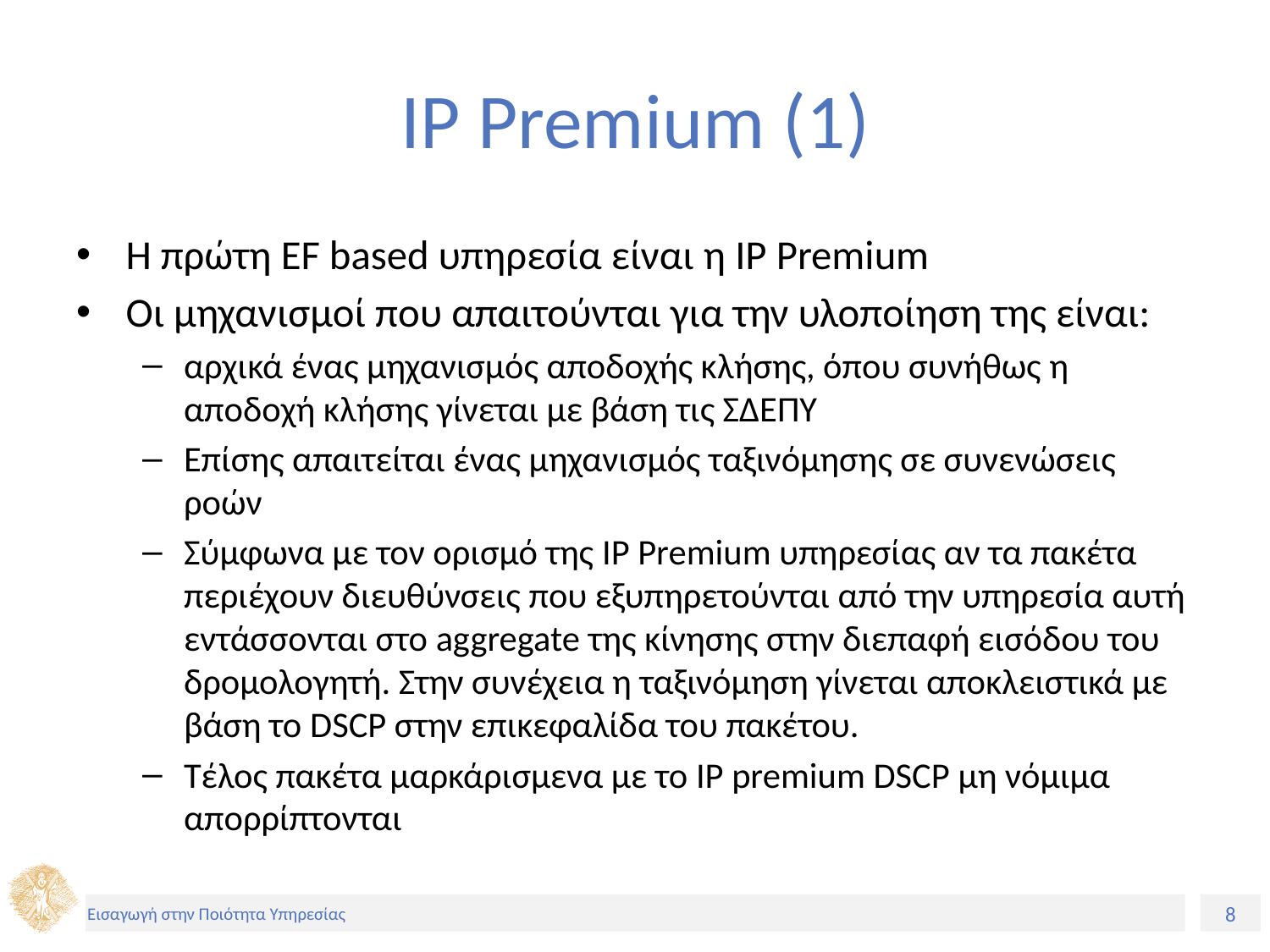

# IP Premium (1)
Η πρώτη EF based υπηρεσία είναι η IP Premium
Οι μηχανισμοί που απαιτούνται για την υλοποίηση της είναι:
αρχικά ένας μηχανισμός αποδοχής κλήσης, όπου συνήθως η αποδοχή κλήσης γίνεται με βάση τις ΣΔΕΠΥ
Επίσης απαιτείται ένας μηχανισμός ταξινόμησης σε συνενώσεις ροών
Σύμφωνα με τον ορισμό της IP Premium υπηρεσίας αν τα πακέτα περιέχουν διευθύνσεις που εξυπηρετούνται από την υπηρεσία αυτή εντάσσονται στο aggregate της κίνησης στην διεπαφή εισόδου του δρομολογητή. Στην συνέχεια η ταξινόμηση γίνεται αποκλειστικά με βάση το DSCP στην επικεφαλίδα του πακέτου.
Τέλος πακέτα μαρκάρισμενα με το IP premium DSCP μη νόμιμα απορρίπτονται